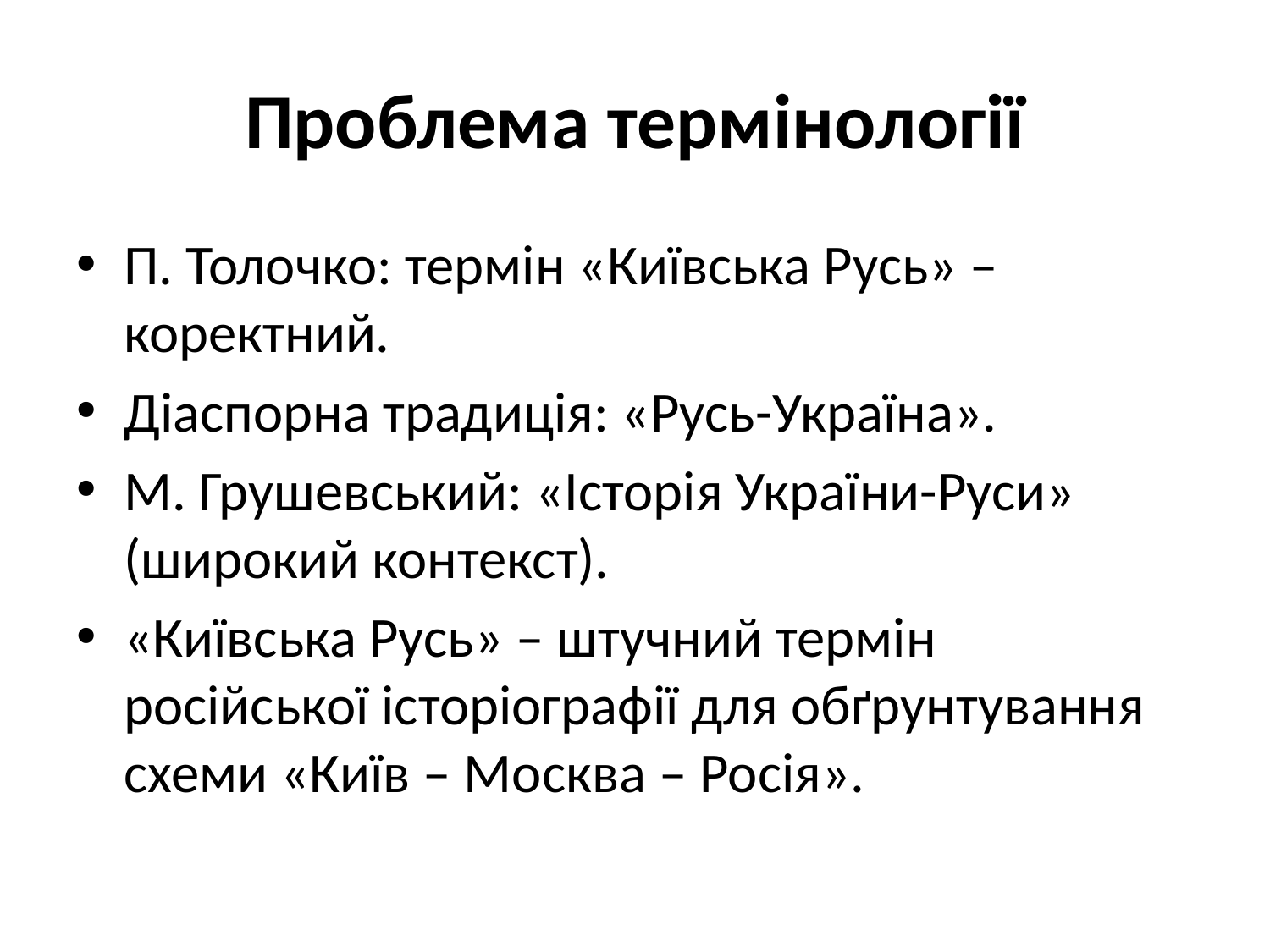

# Проблема термінології
П. Толочко: термін «Київська Русь» – коректний.
Діаспорна традиція: «Русь-Україна».
М. Грушевський: «Історія України-Руси» (широкий контекст).
«Київська Русь» – штучний термін російської історіографії для обґрунтування схеми «Київ – Москва – Росія».